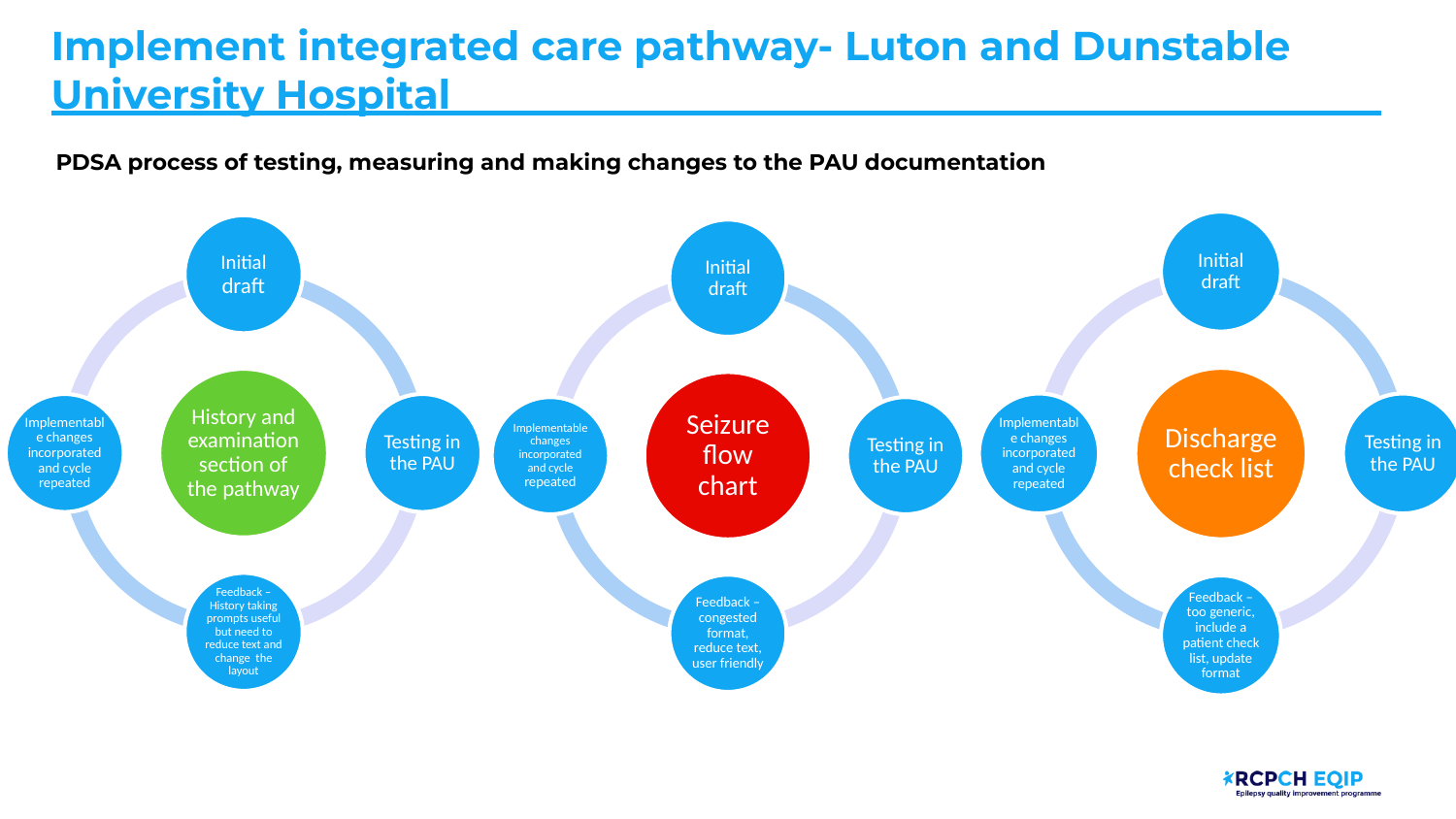

# Implement integrated care pathway- Luton and Dunstable University Hospital
PDSA process​ of testing, measuring and making changes to the PAU documentation
Discharge check list
Initial draft
Testing in the PAU
Feedback – too generic, include a patient check list, update format
Implementable changes incorporated and cycle repeated
History and examination section of the pathway
Initial draft
Testing in the PAU
Feedback – History taking prompts useful but need to reduce text and change  the layout
Implementable changes incorporated and cycle repeated
Seizure flow chart
Initial draft
Testing in the PAU
Feedback – congested format, reduce text, user friendly
Implementable changes incorporated and cycle repeated